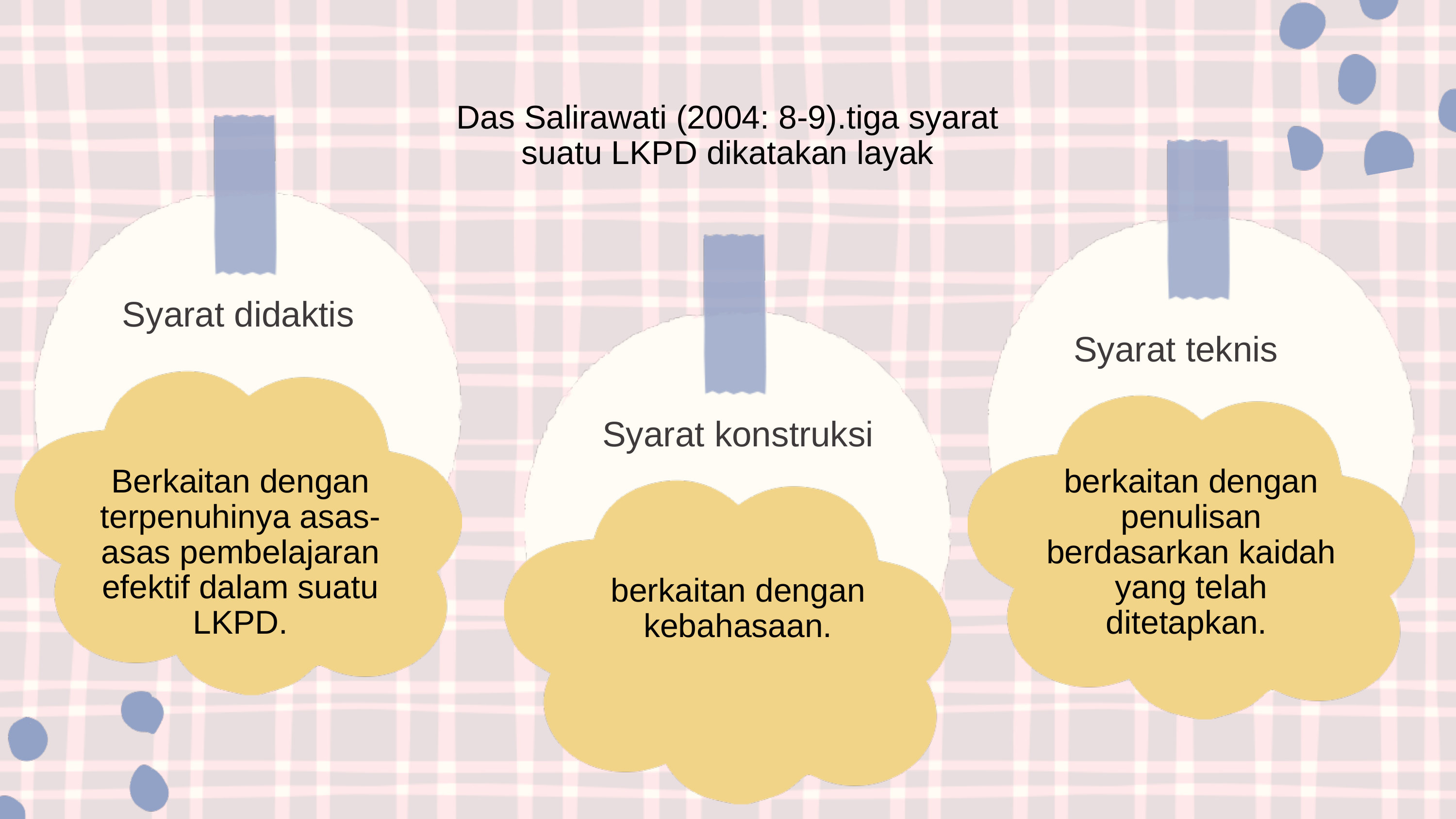

Das Salirawati (2004: 8-9).tiga syarat suatu LKPD dikatakan layak

Syarat didaktis
Syarat teknis

Syarat konstruksi
Berkaitan dengan terpenuhinya asas-asas pembelajaran efektif dalam suatu LKPD.
berkaitan dengan penulisan berdasarkan kaidah yang telah ditetapkan.

berkaitan dengan kebahasaan.